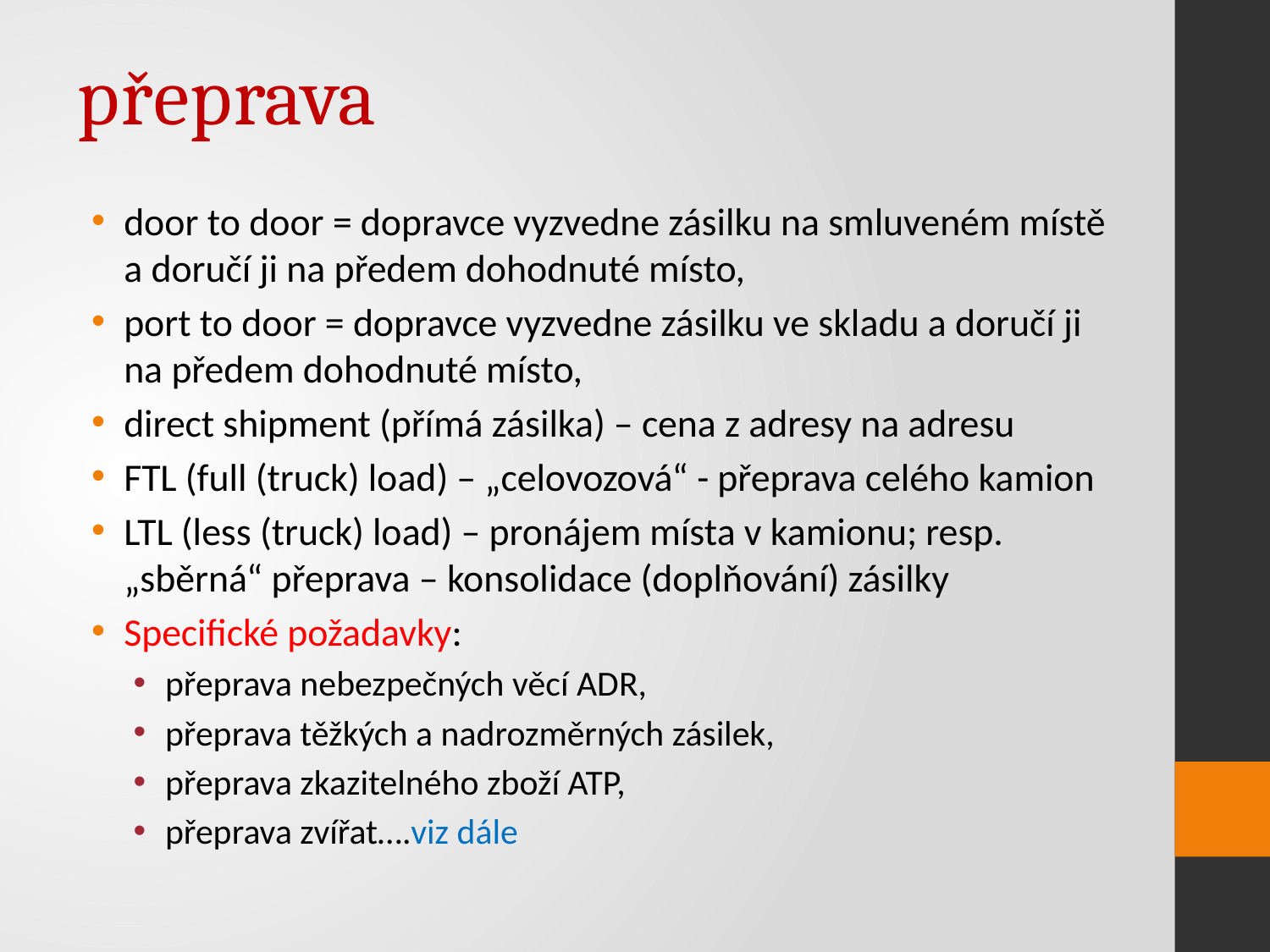

# přeprava

door to door = dopravce vyzvedne zásilku na smluveném místě a doručí ji na předem dohodnuté místo,
port to door = dopravce vyzvedne zásilku ve skladu a doručí ji na předem dohodnuté místo,
direct shipment (přímá zásilka) – cena z adresy na adresu
FTL (full (truck) load) – „celovozová“ - přeprava celého kamion
LTL (less (truck) load) – pronájem místa v kamionu; resp. „sběrná“ přeprava – konsolidace (doplňování) zásilky
Specifické požadavky:
přeprava nebezpečných věcí ADR,
přeprava těžkých a nadrozměrných zásilek,
přeprava zkazitelného zboží ATP,
přeprava zvířat….viz dále